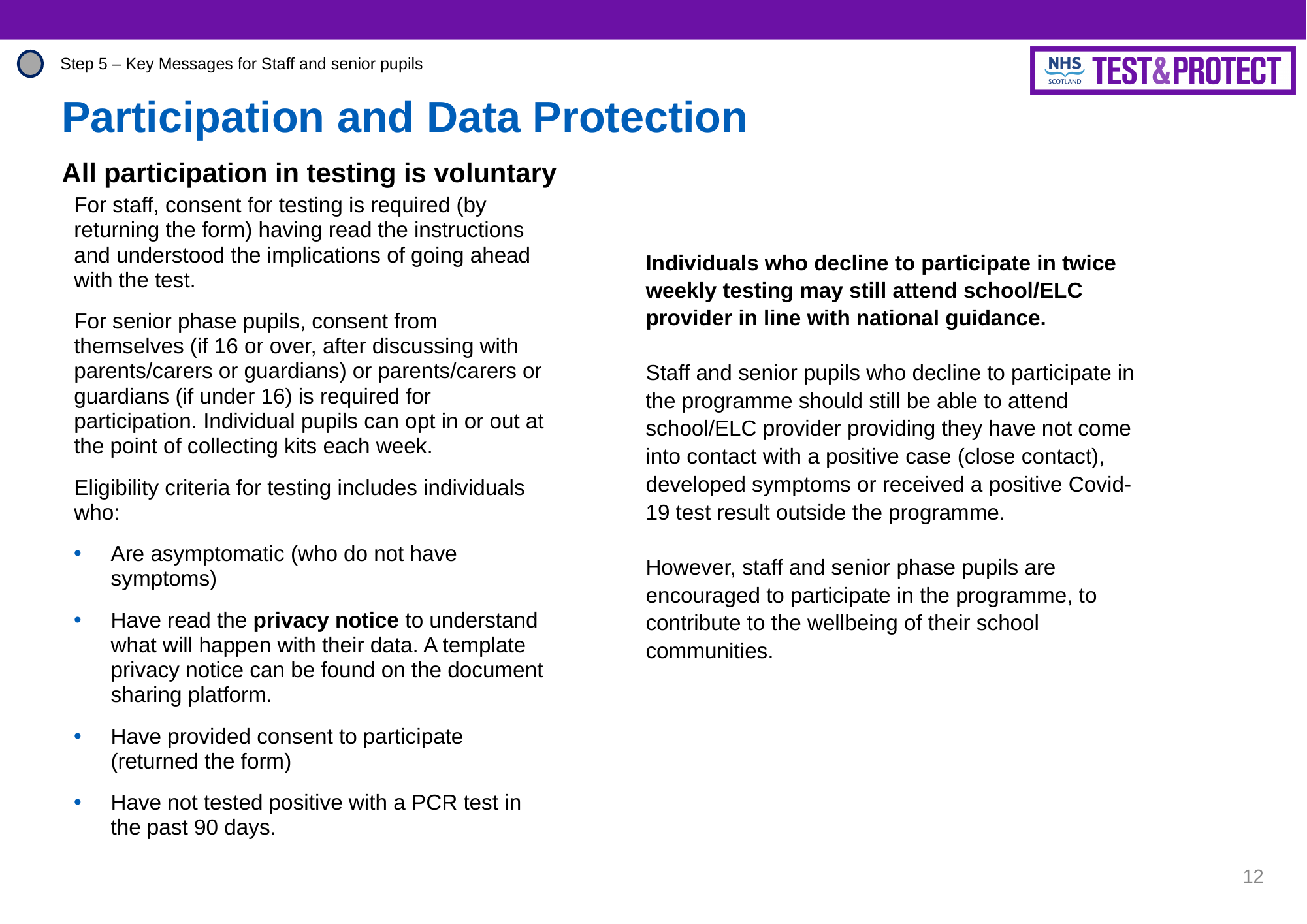

Step 5 – Key Messages for Staff and senior pupils

Participation and Data Protection
All participation in testing is voluntary
For staff, consent for testing is required (by returning the form) having read the instructions and understood the implications of going ahead with the test.
For senior phase pupils, consent from themselves (if 16 or over, after discussing with parents/carers or guardians) or parents/carers or guardians (if under 16) is required for participation. Individual pupils can opt in or out at the point of collecting kits each week.
Eligibility criteria for testing includes individuals who:
Are asymptomatic (who do not have symptoms)
Have read the privacy notice to understand what will happen with their data. A template privacy notice can be found on the document sharing platform.
Have provided consent to participate (returned the form)
Have not tested positive with a PCR test in the past 90 days.

Individuals who decline to participate in twice weekly testing may still attend school/ELC provider in line with national guidance.
Staff and senior pupils who decline to participate in the programme should still be able to attend school/ELC provider providing they have not come into contact with a positive case (close contact), developed symptoms or received a positive Covid-19 test result outside the programme.
However, staff and senior phase pupils are encouraged to participate in the programme, to contribute to the wellbeing of their school communities.

12